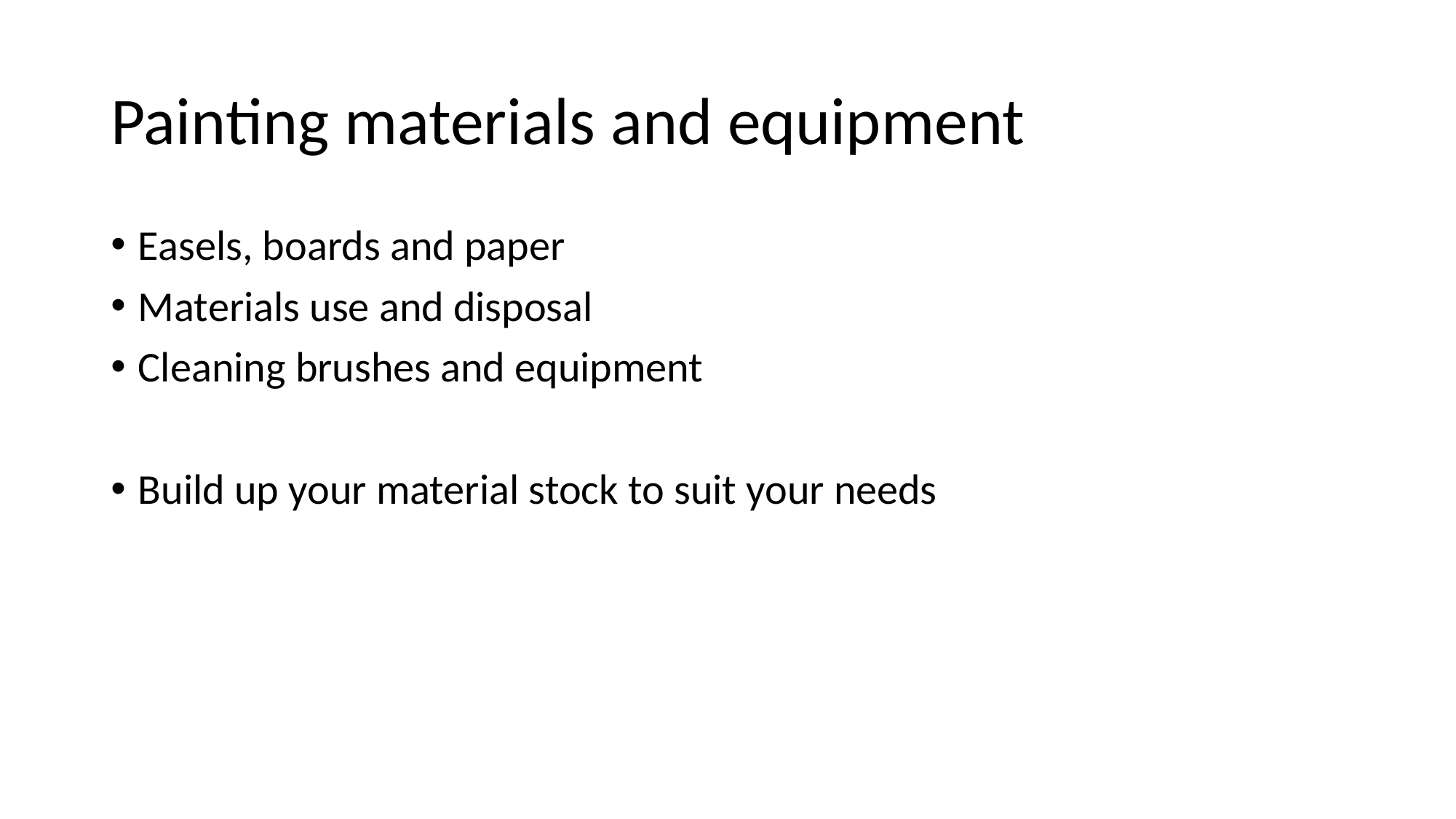

# Painting materials and equipment
Easels, boards and paper
Materials use and disposal
Cleaning brushes and equipment

Build up your material stock to suit your needs